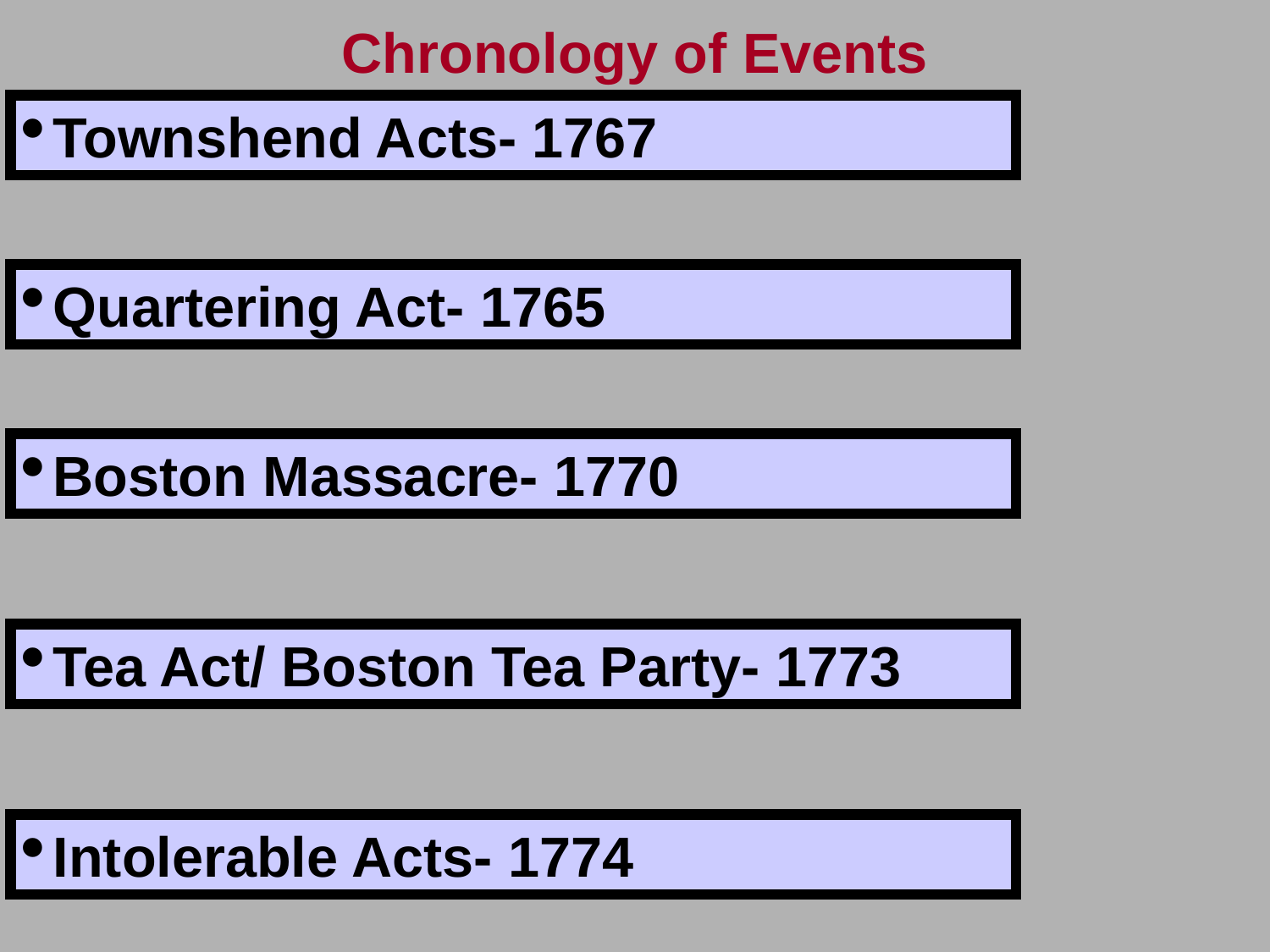

Chronology of Events
Townshend Acts- 1767
Quartering Act- 1765
Boston Massacre- 1770
Tea Act/ Boston Tea Party- 1773
Intolerable Acts- 1774